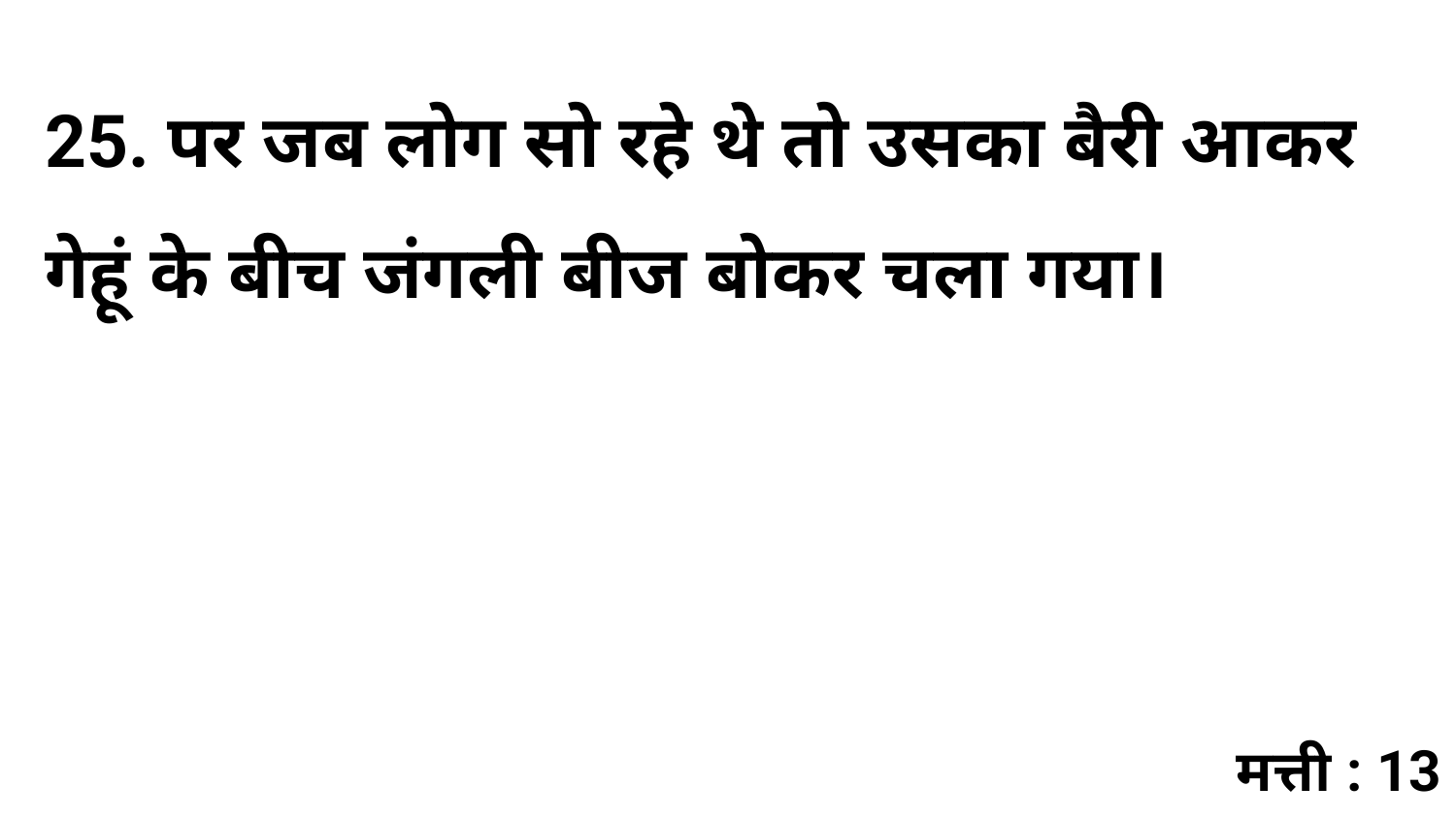

25. पर जब लोग सो रहे थे तो उसका बैरी आकर गेहूं के बीच जंगली बीज बोकर चला गया।
मत्ती : 13